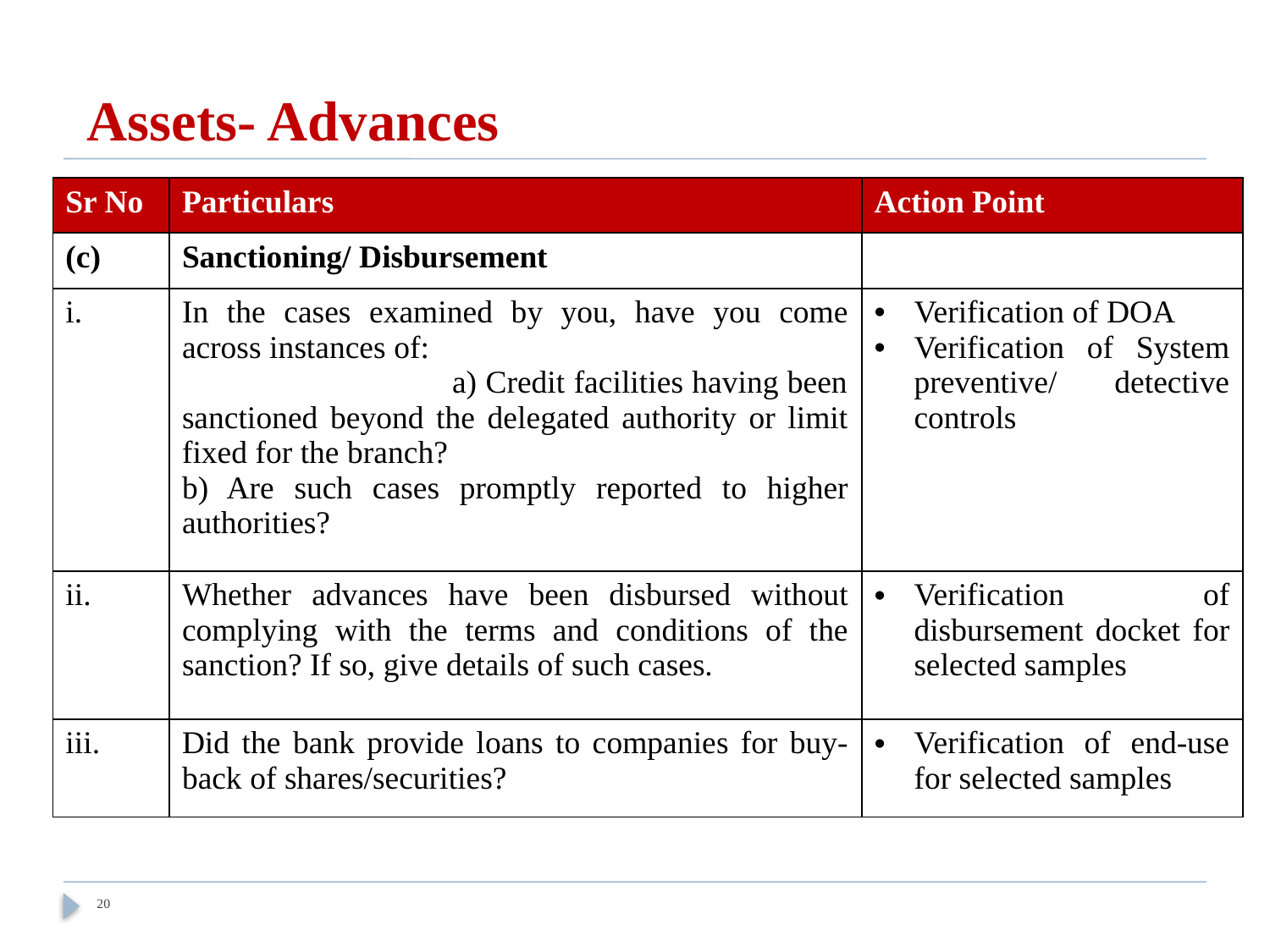

# Assets- Advances
| Sr No | Particulars | Action Point |
| --- | --- | --- |
| (c) | Sanctioning/ Disbursement |  |
| i. | In the cases examined by you, have you come across instances of: a) Credit facilities having been sanctioned beyond the delegated authority or limit fixed for the branch? b) Are such cases promptly reported to higher authorities? | Verification of DOA Verification of System preventive/ detective controls |
| ii. | Whether advances have been disbursed without complying with the terms and conditions of the sanction? If so, give details of such cases. | Verification of disbursement docket for selected samples |
| iii. | Did the bank provide loans to companies for buy-back of shares/securities? | Verification of end-use for selected samples |
20